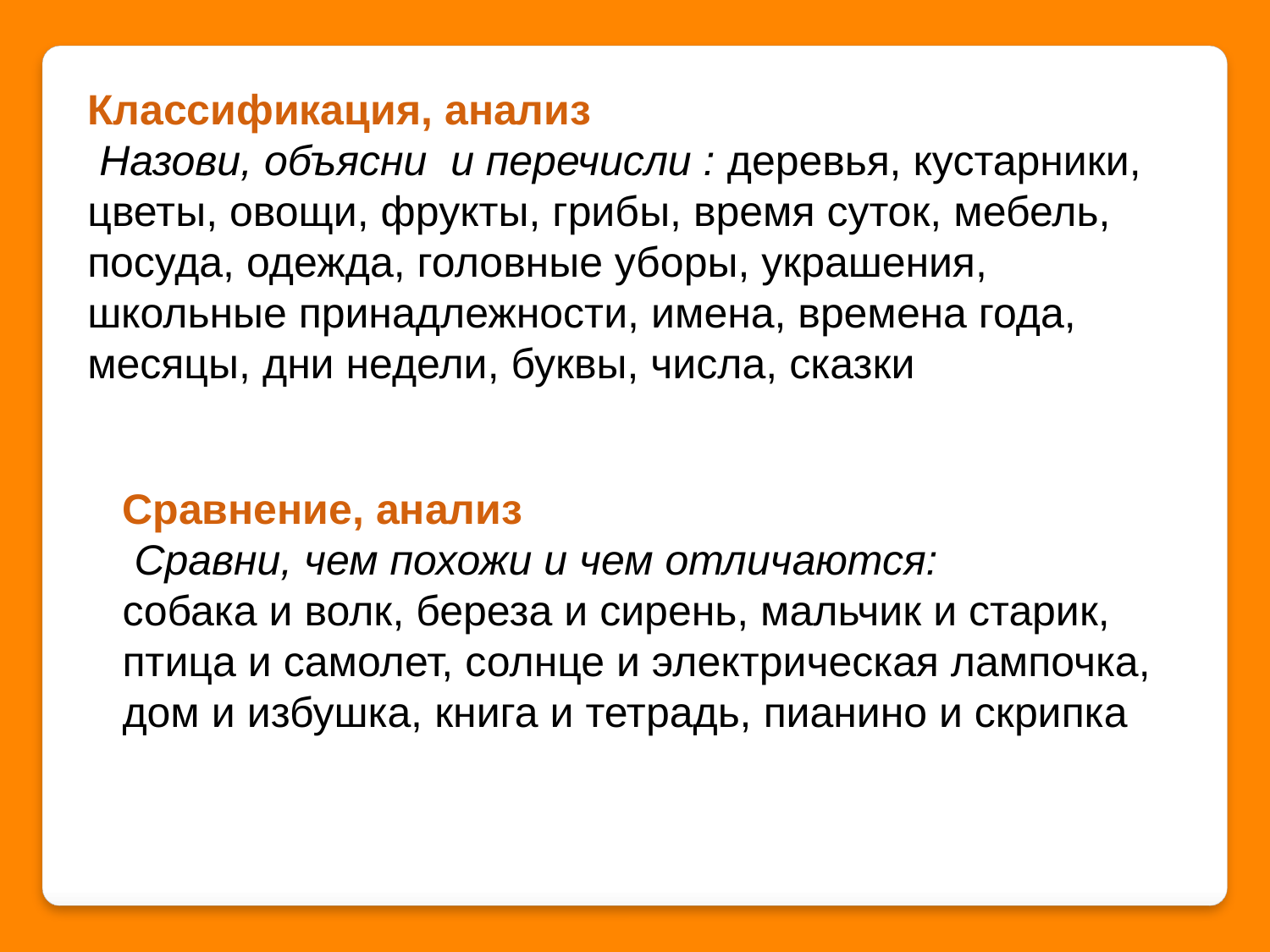

Классификация, анализ
 Назови, объясни  и перечисли : деревья, кустарники, цветы, овощи, фрукты, грибы, время суток, мебель, посуда, одежда, головные уборы, украшения, школьные принадлежности, имена, времена года, месяцы, дни недели, буквы, числа, сказки
Сравнение, анализ
 Сравни, чем похожи и чем отличаются:
собака и волк, береза и сирень, мальчик и старик, птица и самолет, солнце и электрическая лампочка, дом и избушка, книга и тетрадь, пианино и скрипка